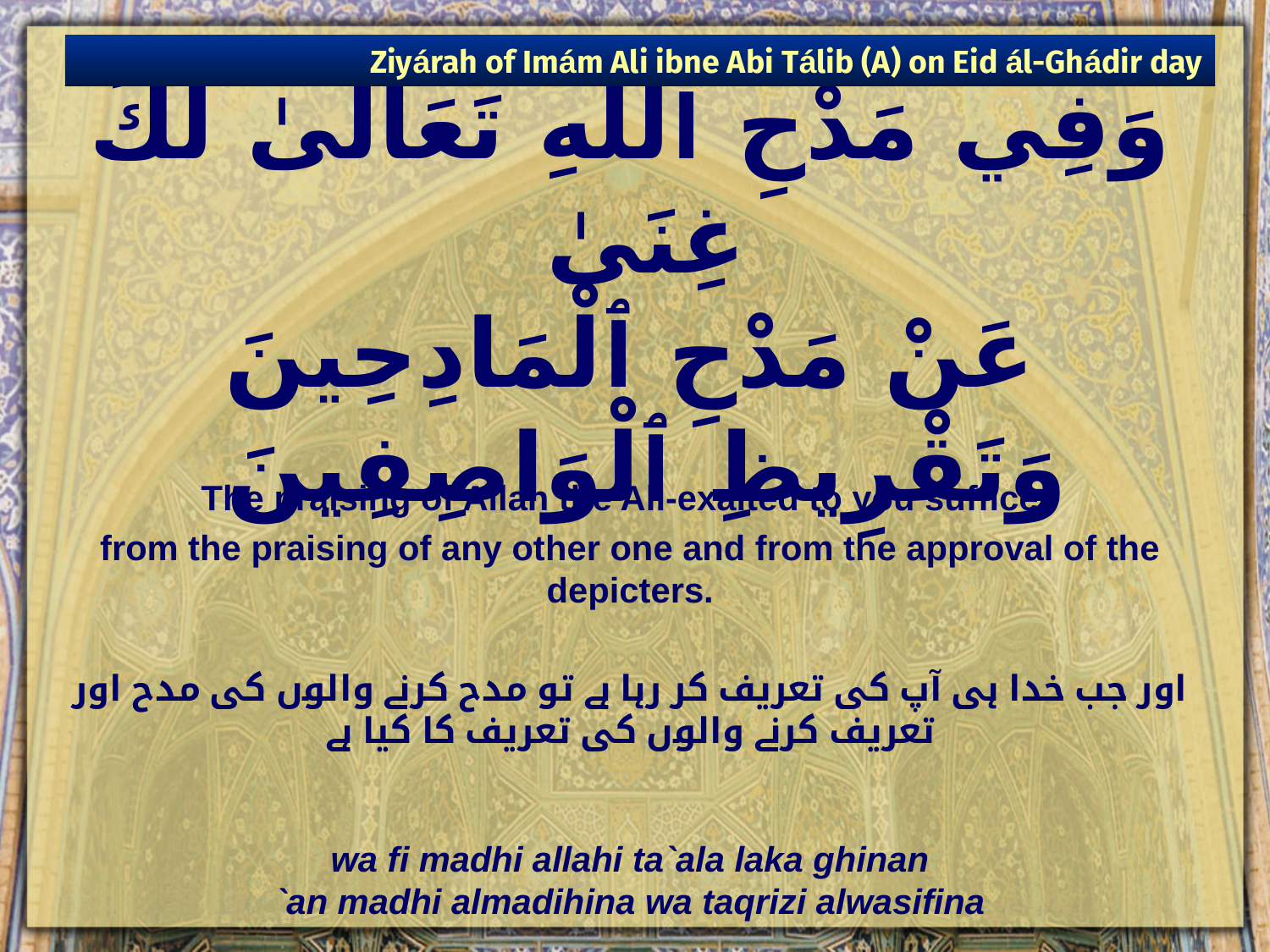

Ziyárah of Imám Ali ibne Abi Tálib (A) on Eid ál-Ghádir day
# وَفِي مَدْحِ ٱللَّهِ تَعَالَىٰ لَكَ غِنَىٰ عَنْ مَدْحِ ٱلْمَادِحِينَ وَتَقْرِيظِ ٱلْوَاصِفِينَ
The praising of Allah the All-exalted to you suffices
from the praising of any other one and from the approval of the depicters.

اور جب خدا ہی آپ کی تعریف کر رہا ہے تو مدح کرنے والوں کی مدح اور تعریف کرنے والوں کی تعریف کا کیا ہے
wa fi madhi allahi ta`ala laka ghinan
`an madhi almadihina wa taqrizi alwasifina